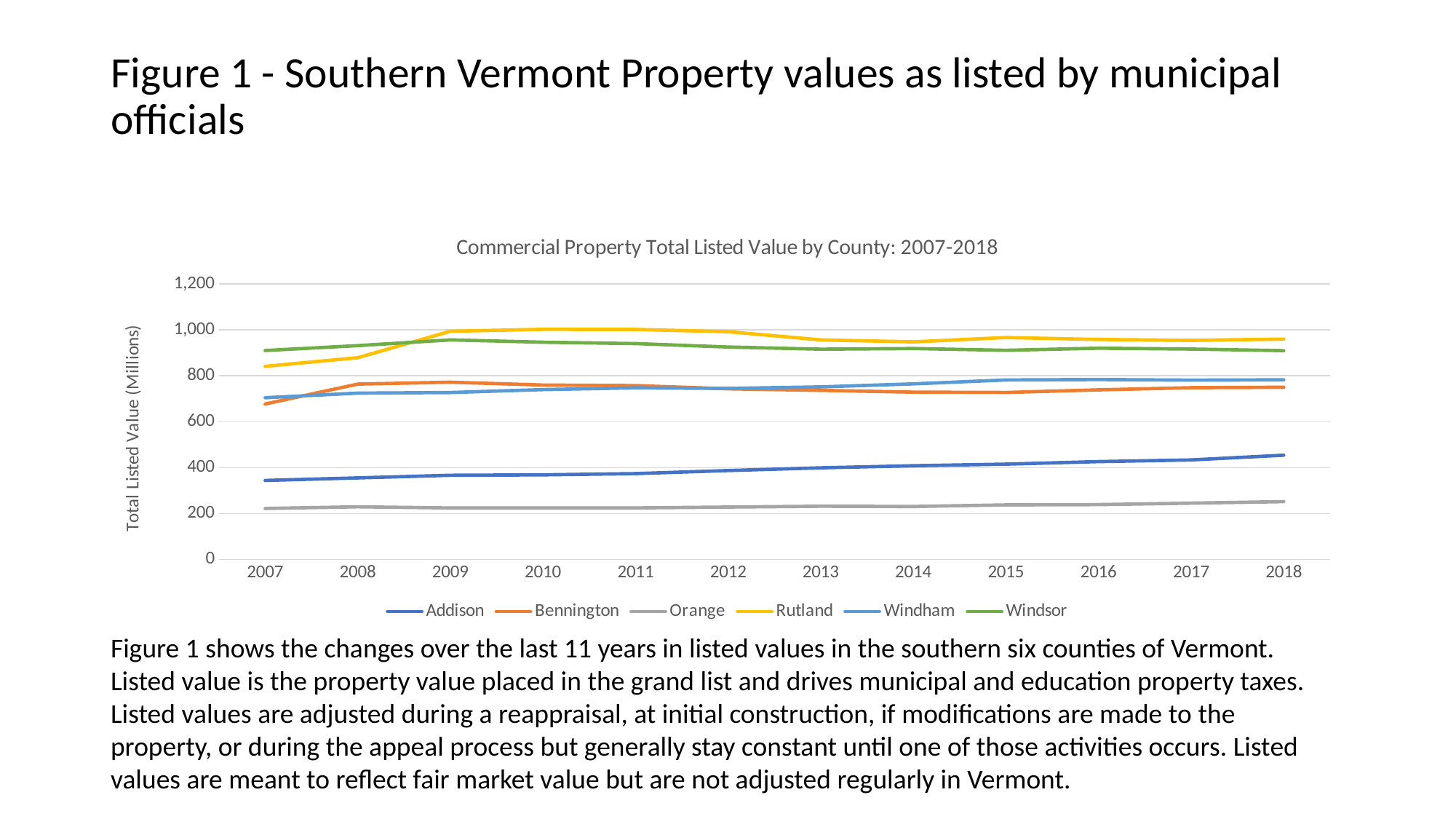

# Figure 1 - Southern Vermont Property values as listed by municipal officials

### Chart: Commercial Property Total Listed Value by County: 2007-2018

| Category | Addison | Bennington | Orange | Rutland | Windham | Windsor |
|---|---|---|---|---|---|---|
| 2007 | 344.334246 | 677.223369 | 222.223682 | 841.163919 | 704.537383 | 909.97923 |
| 2008 | 355.362843 | 763.798442 | 229.59335 | 878.763146 | 724.635575 | 931.279076 |
| 2009 | 366.639367 | 772.078802 | 224.468356 | 993.871862 | 727.22329 | 956.150903 |
| 2010 | 368.63279 | 759.770757 | 224.4659 | 1002.327336 | 739.947468 | 946.145498 |
| 2011 | 373.934551 | 757.266275 | 224.707153 | 1001.750119 | 747.575747 | 940.085278 |
| 2012 | 387.304321 | 743.299579 | 228.480427 | 991.994119 | 745.017811 | 925.256345 |
| 2013 | 399.053808 | 736.566445 | 232.041805 | 956.174063 | 751.725491 | 915.779071 |
| 2014 | 408.257933 | 728.879978 | 230.913974 | 947.613735 | 764.842955 | 918.605339 |
| 2015 | 415.186907 | 727.365015 | 237.803649 | 966.517778 | 781.794826 | 910.908022 |
| 2016 | 426.212461 | 738.838015 | 239.166901 | 958.033688 | 783.661362 | 920.062072 |
| 2017 | 433.600428 | 748.088015 | 245.390893 | 954.265072 | 781.070541 | 916.406855 |
| 2018 | 454.207203 | 750.061515 | 252.01616 | 959.601605 | 782.596017 | 909.489978 |
Figure 1 shows the changes over the last 11 years in listed values in the southern six counties of Vermont. Listed value is the property value placed in the grand list and drives municipal and education property taxes. Listed values are adjusted during a reappraisal, at initial construction, if modifications are made to the property, or during the appeal process but generally stay constant until one of those activities occurs. Listed values are meant to reflect fair market value but are not adjusted regularly in Vermont.